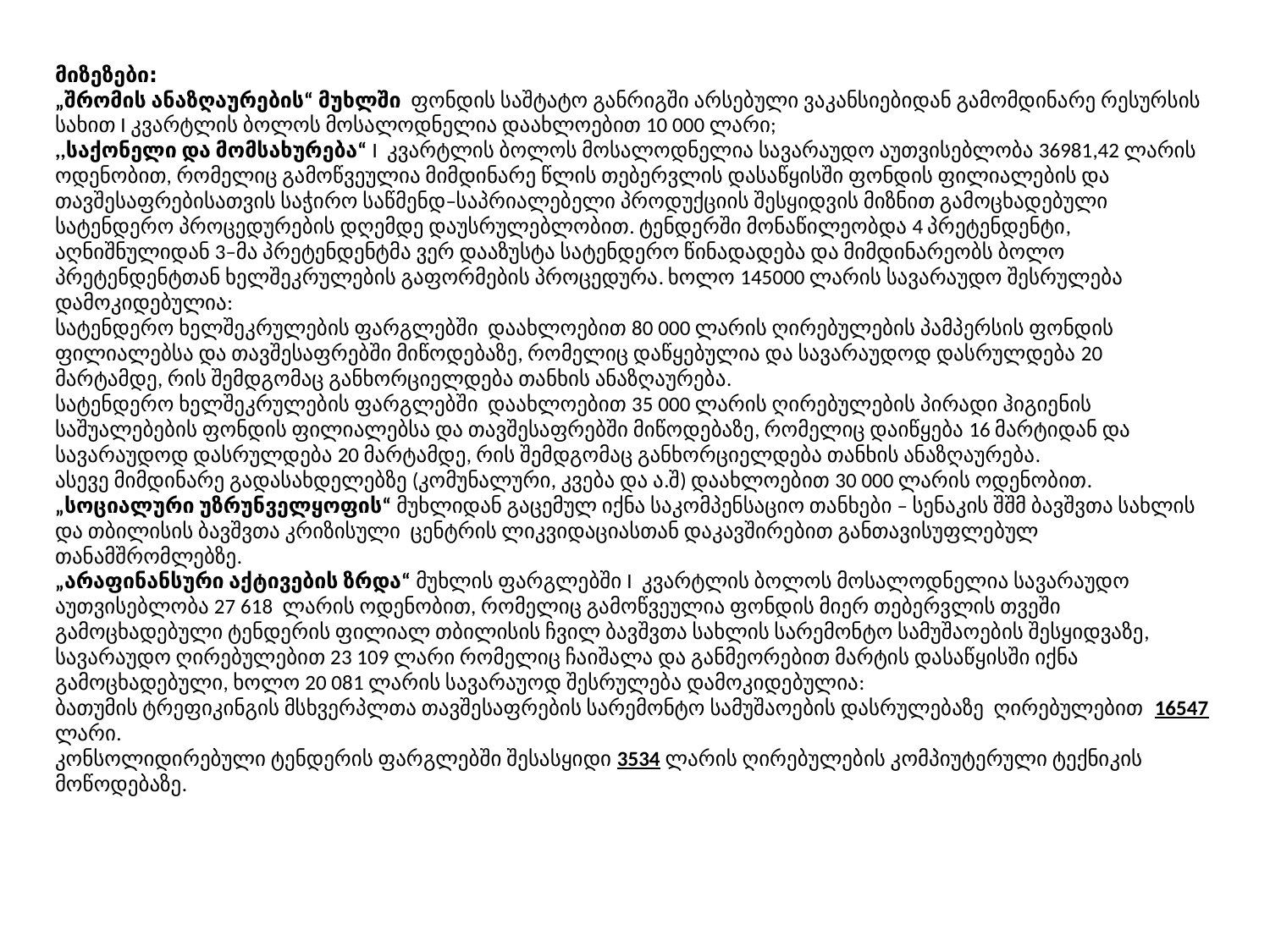

მიზეზები:
„შრომის ანაზღაურების“ მუხლში  ფონდის საშტატო განრიგში არსებული ვაკანსიებიდან გამომდინარე რესურსის სახით I კვარტლის ბოლოს მოსალოდნელია დაახლოებით 10 000 ლარი;
,,საქონელი და მომსახურება“ I  კვარტლის ბოლოს მოსალოდნელია სავარაუდო აუთვისებლობა 36981,42 ლარის ოდენობით, რომელიც გამოწვეულია მიმდინარე წლის თებერვლის დასაწყისში ფონდის ფილიალების და თავშესაფრებისათვის საჭირო საწმენდ–საპრიალებელი პროდუქციის შესყიდვის მიზნით გამოცხადებული სატენდერო პროცედურების დღემდე დაუსრულებლობით. ტენდერში მონაწილეობდა 4 პრეტენდენტი, აღნიშნულიდან 3–მა პრეტენდენტმა ვერ დააზუსტა სატენდერო წინადადება და მიმდინარეობს ბოლო პრეტენდენტთან ხელშეკრულების გაფორმების პროცედურა. ხოლო 145000 ლარის სავარაუდო შესრულება დამოკიდებულია:
სატენდერო ხელშეკრულების ფარგლებში  დაახლოებით 80 000 ლარის ღირებულების პამპერსის ფონდის ფილიალებსა და თავშესაფრებში მიწოდებაზე, რომელიც დაწყებულია და სავარაუდოდ დასრულდება 20 მარტამდე, რის შემდგომაც განხორციელდება თანხის ანაზღაურება.
სატენდერო ხელშეკრულების ფარგლებში  დაახლოებით 35 000 ლარის ღირებულების პირადი ჰიგიენის საშუალებების ფონდის ფილიალებსა და თავშესაფრებში მიწოდებაზე, რომელიც დაიწყება 16 მარტიდან და სავარაუდოდ დასრულდება 20 მარტამდე, რის შემდგომაც განხორციელდება თანხის ანაზღაურება.
ასევე მიმდინარე გადასახდელებზე (კომუნალური, კვება და ა.შ) დაახლოებით 30 000 ლარის ოდენობით.
„სოციალური უზრუნველყოფის“ მუხლიდან გაცემულ იქნა საკომპენსაციო თანხები – სენაკის შშმ ბავშვთა სახლის და თბილისის ბავშვთა კრიზისული  ცენტრის ლიკვიდაციასთან დაკავშირებით განთავისუფლებულ თანამშრომლებზე.
„არაფინანსური აქტივების ზრდა“ მუხლის ფარგლებში I  კვარტლის ბოლოს მოსალოდნელია სავარაუდო აუთვისებლობა 27 618  ლარის ოდენობით, რომელიც გამოწვეულია ფონდის მიერ თებერვლის თვეში გამოცხადებული ტენდერის ფილიალ თბილისის ჩვილ ბავშვთა სახლის სარემონტო სამუშაოების შესყიდვაზე, სავარაუდო ღირებულებით 23 109 ლარი რომელიც ჩაიშალა და განმეორებით მარტის დასაწყისში იქნა გამოცხადებული, ხოლო 20 081 ლარის სავარაუოდ შესრულება დამოკიდებულია:
ბათუმის ტრეფიკინგის მსხვერპლთა თავშესაფრების სარემონტო სამუშაოების დასრულებაზე  ღირებულებით  16547  ლარი.
კონსოლიდირებული ტენდერის ფარგლებში შესასყიდი 3534 ლარის ღირებულების კომპიუტერული ტექნიკის მოწოდებაზე.